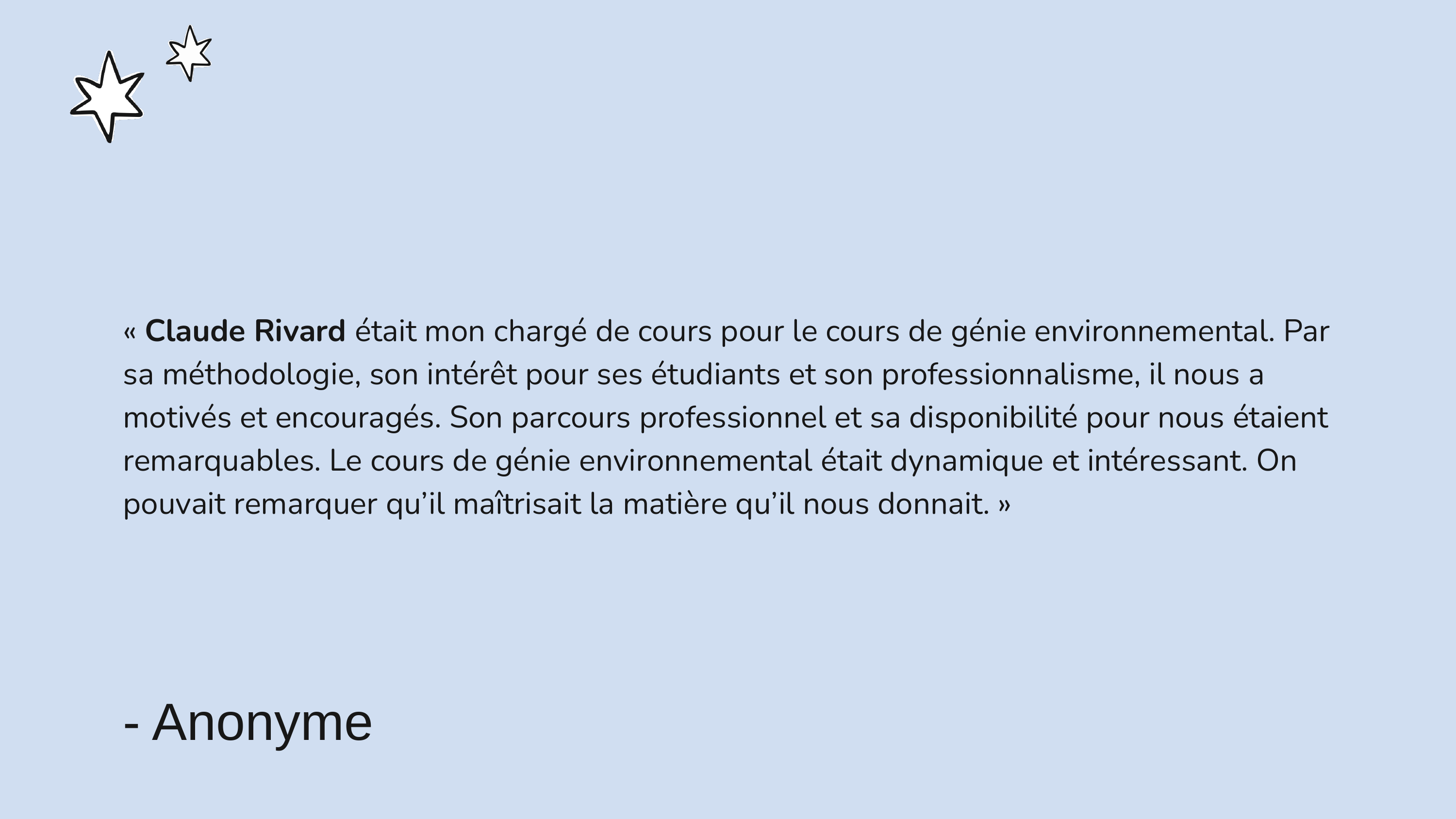

« Claude Rivard était mon chargé de cours pour le cours de génie environnemental. Par sa méthodologie, son intérêt pour ses étudiants et son professionnalisme, il nous a motivés et encouragés. Son parcours professionnel et sa disponibilité pour nous étaient remarquables. Le cours de génie environnemental était dynamique et intéressant. On pouvait remarquer qu’il maîtrisait la matière qu’il nous donnait. »
- Anonyme